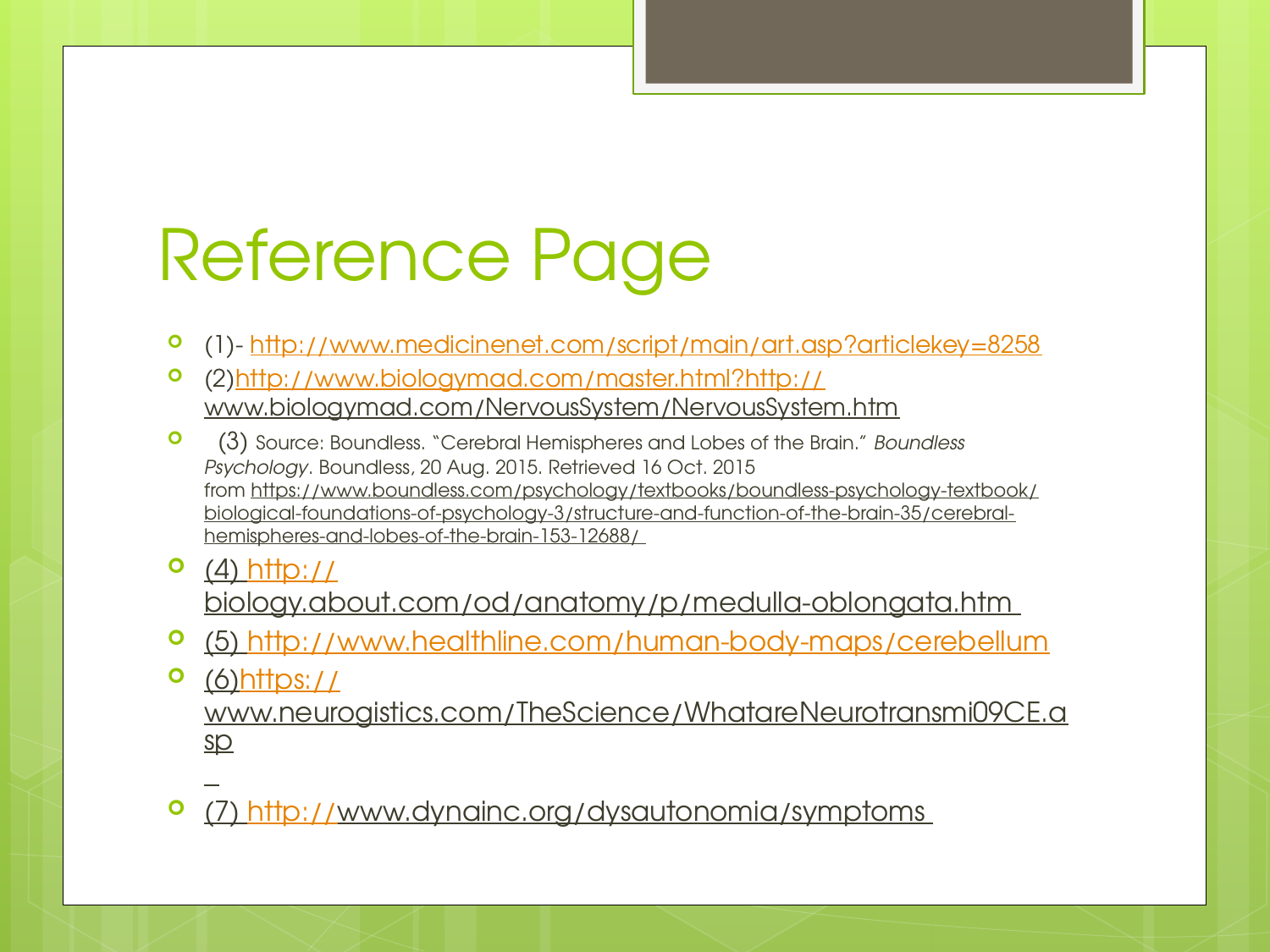

# Reference Page
(1)- http://www.medicinenet.com/script/main/art.asp?articlekey=8258
(2)http://www.biologymad.com/master.html?http://www.biologymad.com/NervousSystem/NervousSystem.htm
  (3) Source: Boundless. “Cerebral Hemispheres and Lobes of the Brain.” Boundless Psychology. Boundless, 20 Aug. 2015. Retrieved 16 Oct. 2015 from https://www.boundless.com/psychology/textbooks/boundless-psychology-textbook/biological-foundations-of-psychology-3/structure-and-function-of-the-brain-35/cerebral-hemispheres-and-lobes-of-the-brain-153-12688/
(4) http://biology.about.com/od/anatomy/p/medulla-oblongata.htm
(5) http://www.healthline.com/human-body-maps/cerebellum
(6)https://www.neurogistics.com/TheScience/WhatareNeurotransmi09CE.asp
(7) http://www.dynainc.org/dysautonomia/symptoms